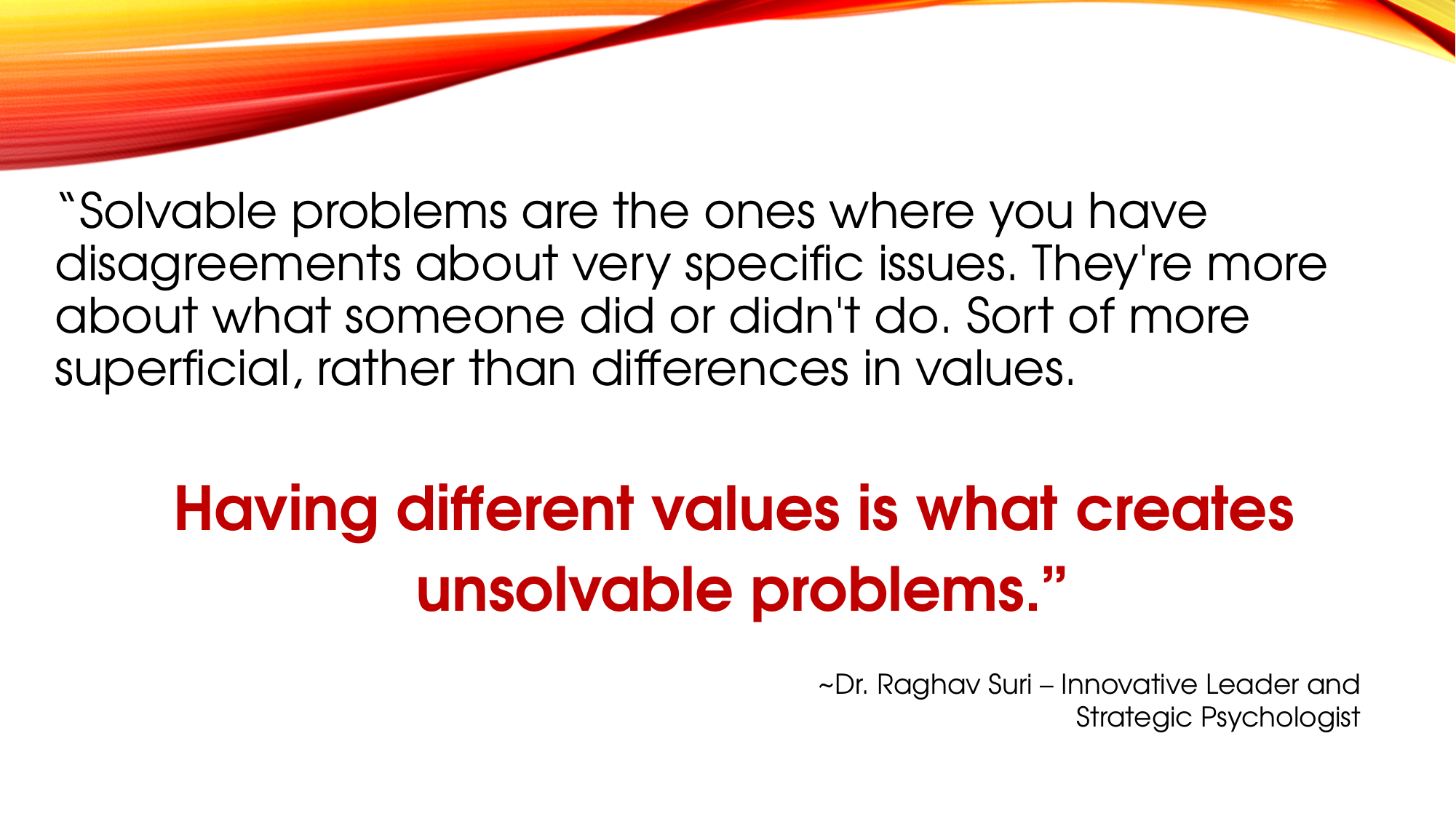

“Solvable problems are the ones where you have disagreements about very specific issues. They're more about what someone did or didn't do. Sort of more superficial, rather than differences in values.

Having different values is what creates
unsolvable problems.”

~Dr. Raghav Suri – Innovative Leader and Strategic Psychologist